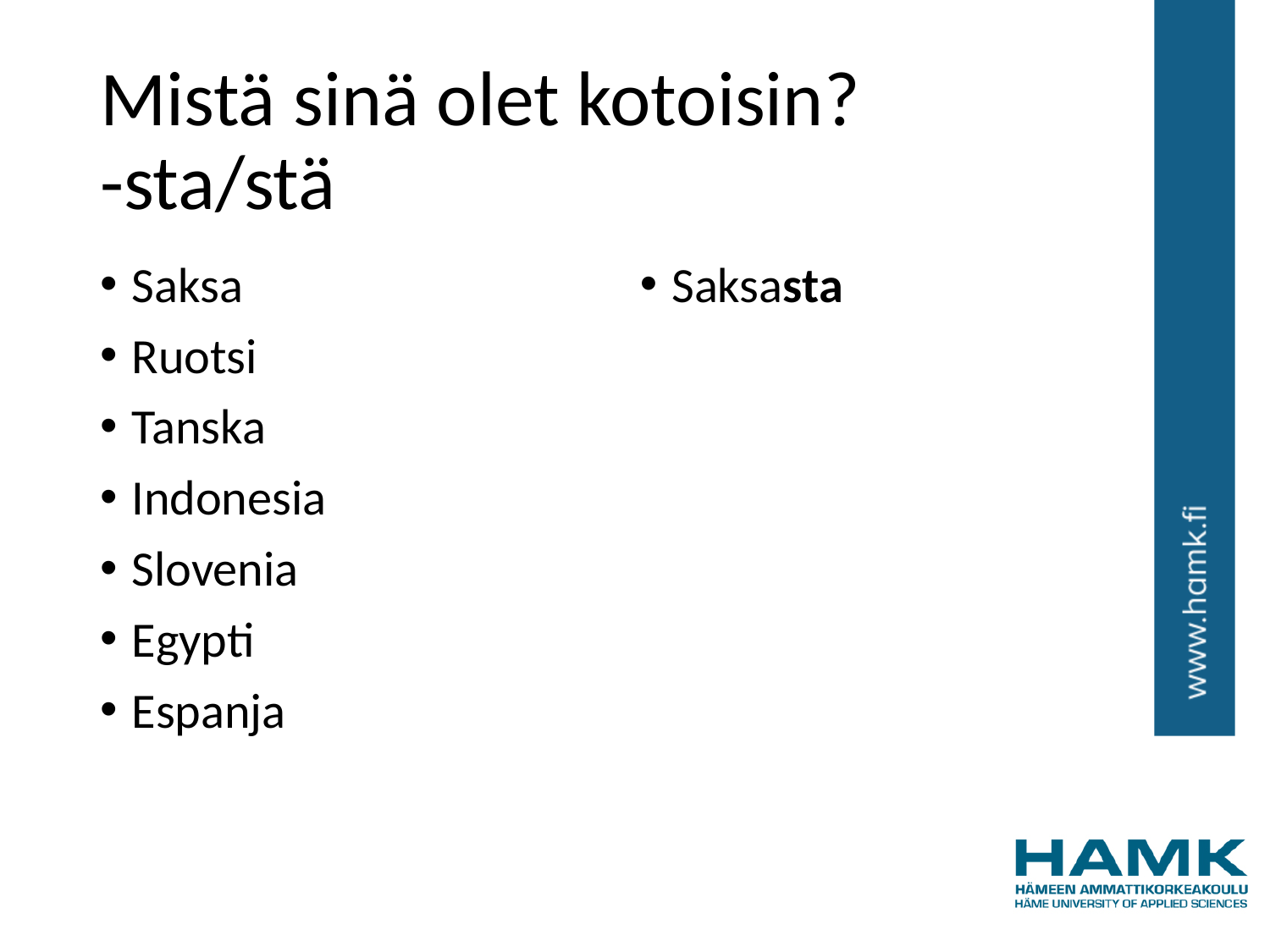

# Mistä sinä olet kotoisin?   -sta/stä
Saksa
Ruotsi
Tanska
Indonesia
Slovenia
Egypti
Espanja

Saksasta